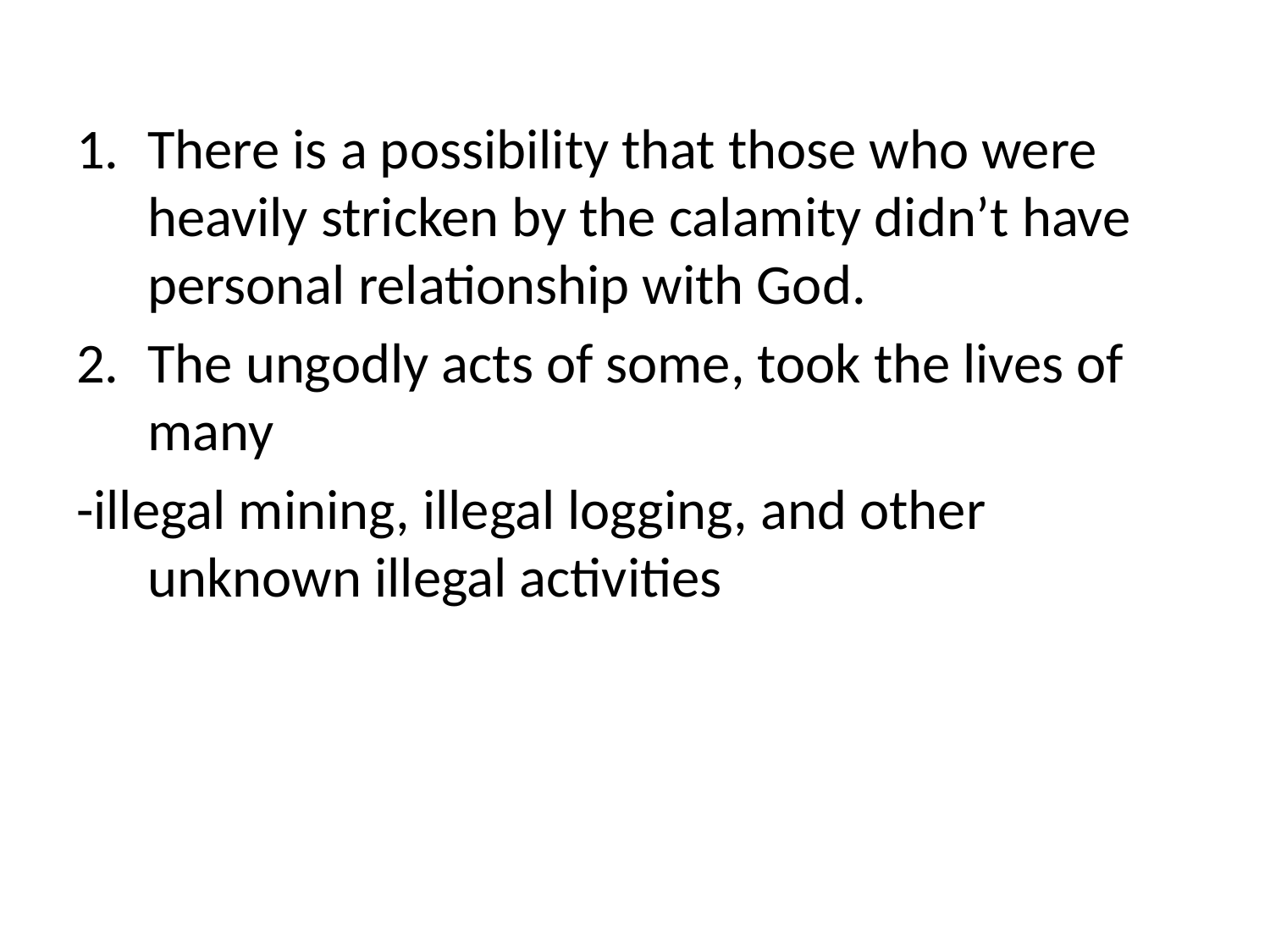

There is a possibility that those who were heavily stricken by the calamity didn’t have personal relationship with God.
The ungodly acts of some, took the lives of many
-illegal mining, illegal logging, and other unknown illegal activities